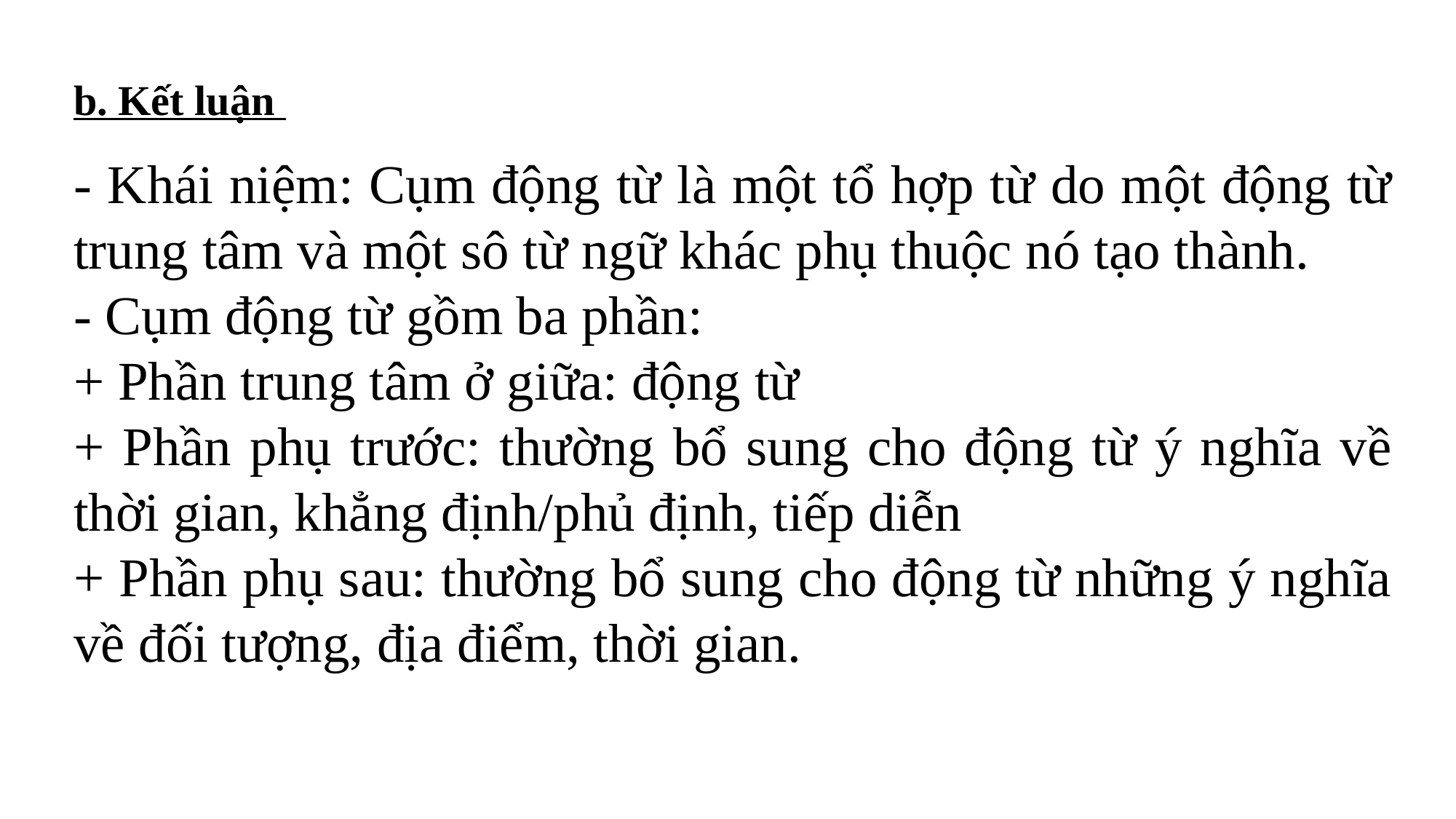

b. Kết luận
- Khái niệm: Cụm động từ là một tổ hợp từ do một động từ trung tâm và một sô từ ngữ khác phụ thuộc nó tạo thành.
- Cụm động từ gồm ba phần:
+ Phần trung tâm ở giữa: động từ
+ Phần phụ trước: thường bổ sung cho động từ ý nghĩa về thời gian, khẳng định/phủ định, tiếp diễn
+ Phần phụ sau: thường bổ sung cho động từ những ý nghĩa về đối tượng, địa điểm, thời gian.